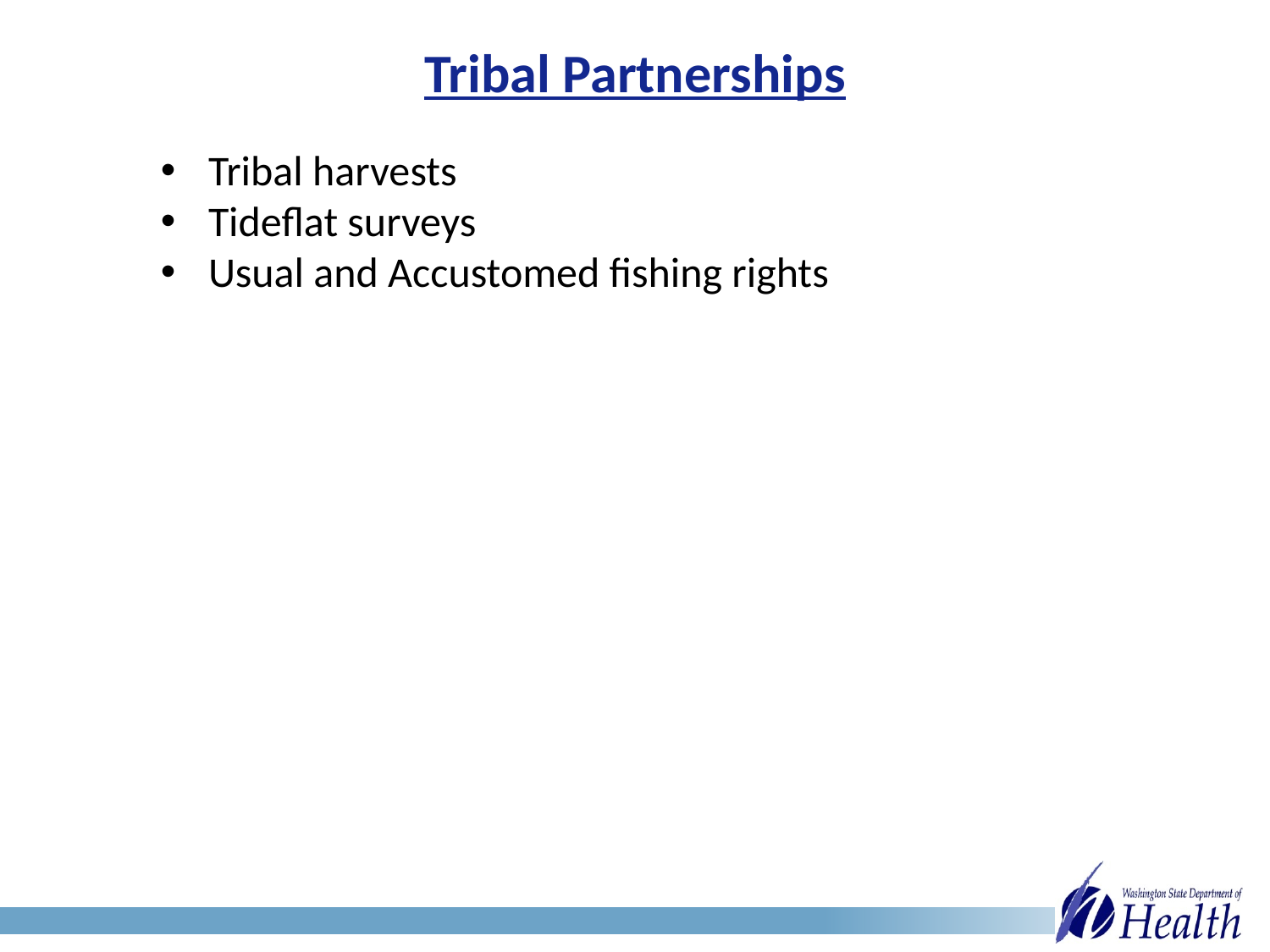

# Tribal Partnerships
Tribal harvests
Tideflat surveys
Usual and Accustomed fishing rights